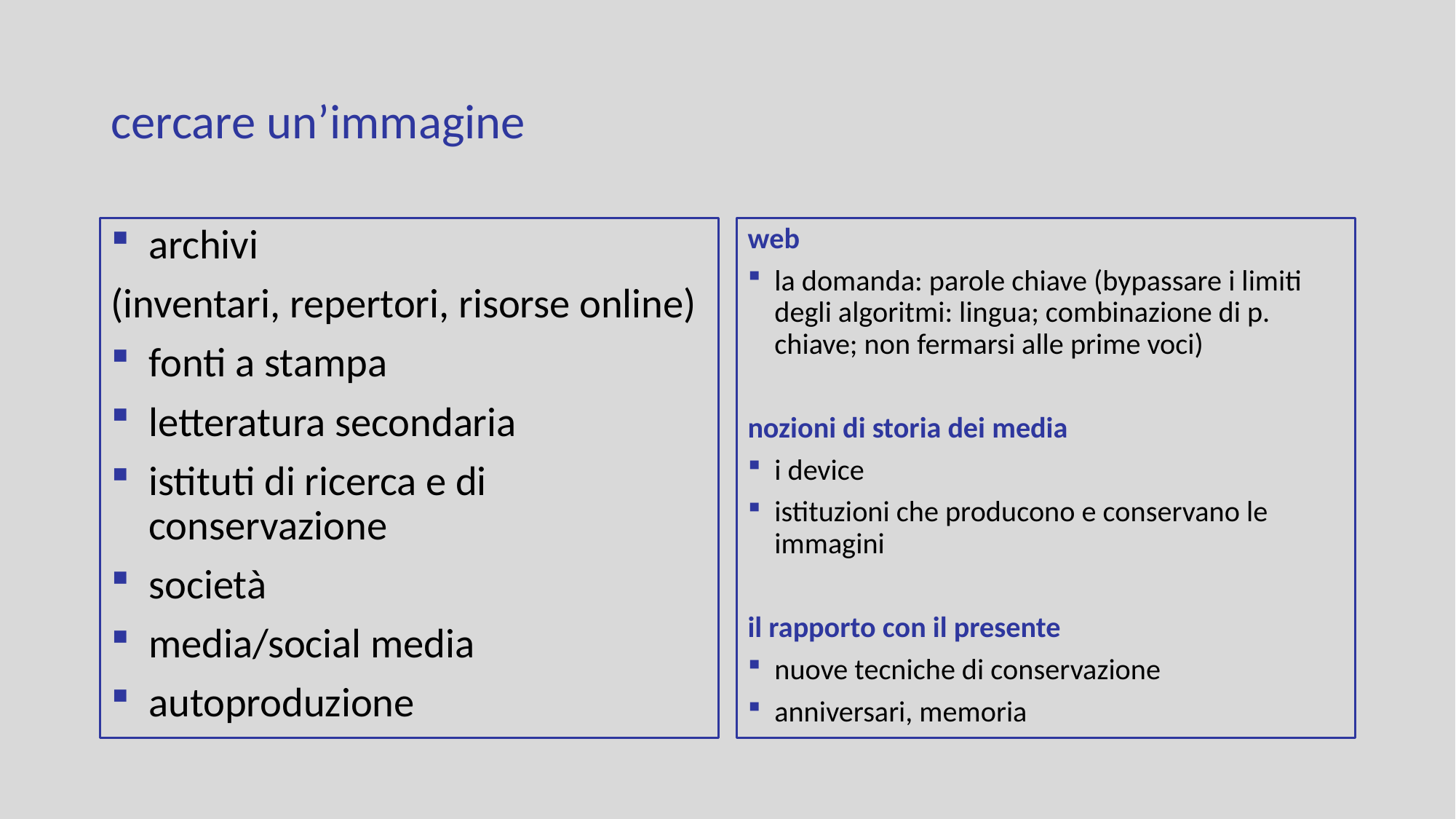

# cercare un’immagine
archivi
(inventari, repertori, risorse online)
fonti a stampa
letteratura secondaria
istituti di ricerca e di conservazione
società
media/social media
autoproduzione

web
la domanda: parole chiave (bypassare i limiti degli algoritmi: lingua; combinazione di p. chiave; non fermarsi alle prime voci)

nozioni di storia dei media
i device
istituzioni che producono e conservano le immagini

il rapporto con il presente
nuove tecniche di conservazione
anniversari, memoria